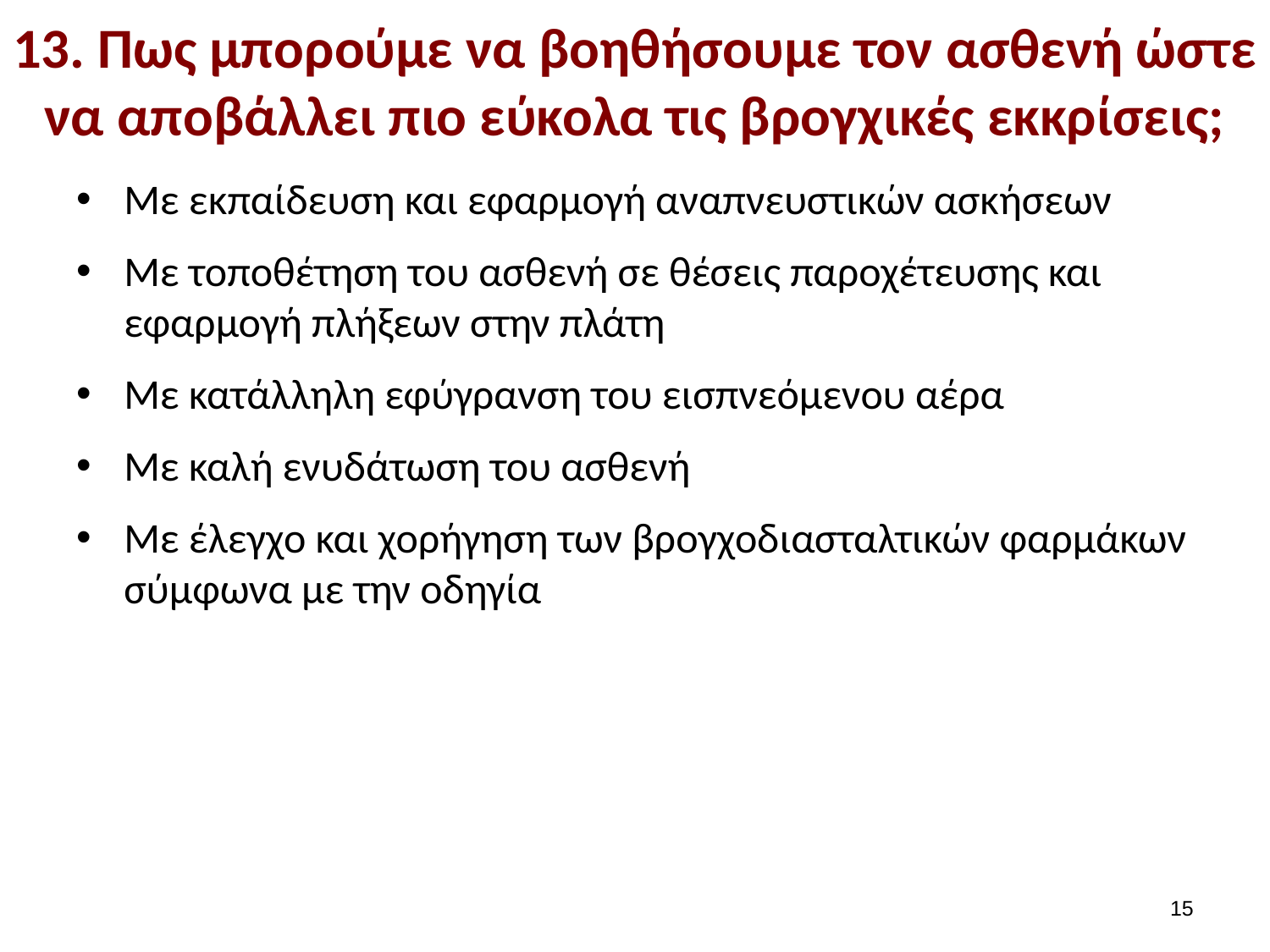

# 13. Πως μπορούμε να βοηθήσουμε τον ασθενή ώστε να αποβάλλει πιο εύκολα τις βρογχικές εκκρίσεις;
Με εκπαίδευση και εφαρμογή αναπνευστικών ασκήσεων
Με τοποθέτηση του ασθενή σε θέσεις παροχέτευσης και εφαρμογή πλήξεων στην πλάτη
Με κατάλληλη εφύγρανση του εισπνεόμενου αέρα
Με καλή ενυδάτωση του ασθενή
Με έλεγχο και χορήγηση των βρογχοδιασταλτικών φαρμάκων σύμφωνα με την οδηγία

15